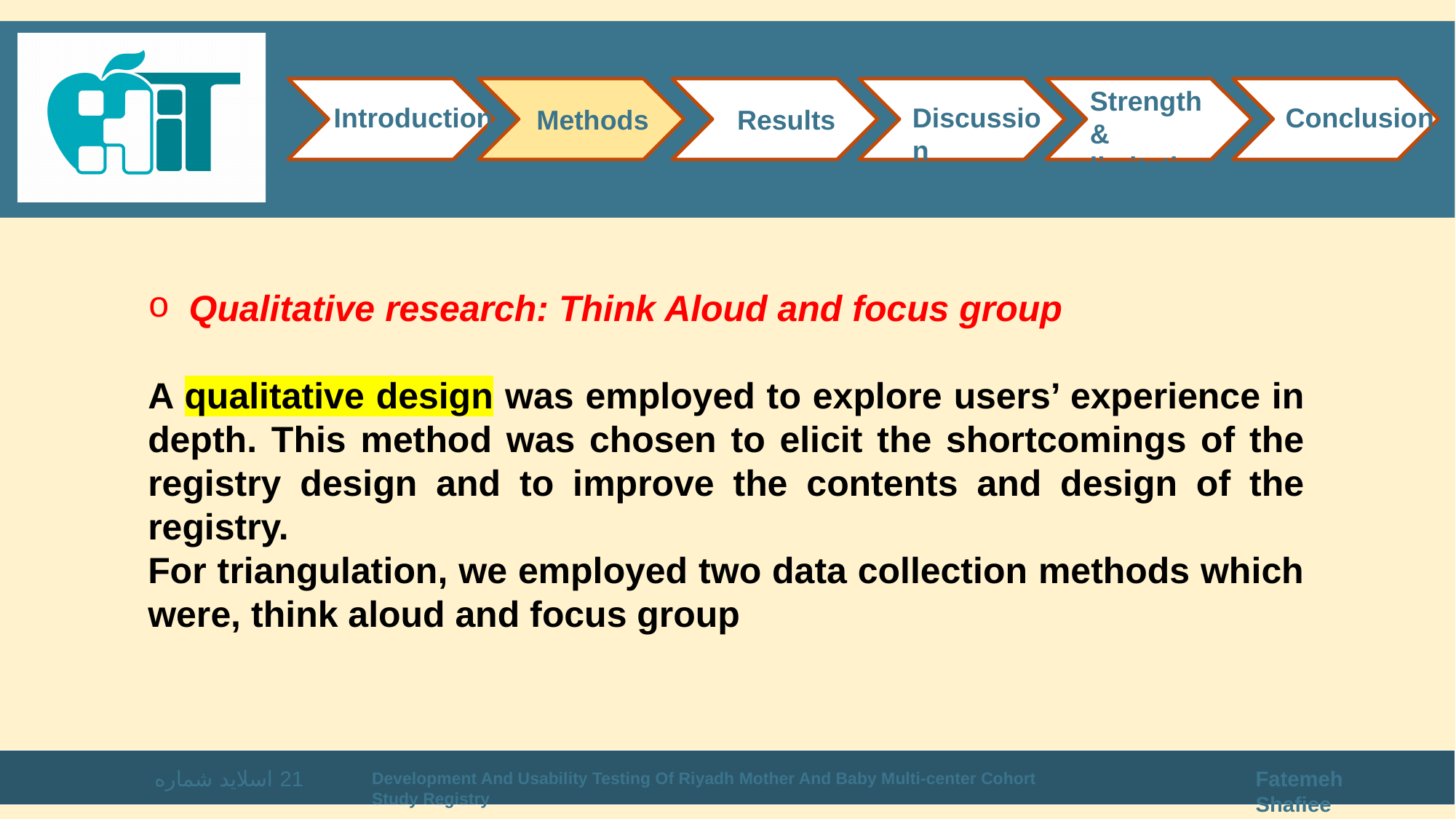

Strength & limitations

Introduction
Conclusion
Discussion
Methods
Results
Qualitative research: Think Aloud and focus group

A qualitative design was employed to explore users’ experience in depth. This method was chosen to elicit the shortcomings of the registry design and to improve the contents and design of the registry.
For triangulation, we employed two data collection methods which were, think aloud and focus group
اسلاید شماره 21
Fatemeh Shafiee
Development And Usability Testing Of Riyadh Mother And Baby Multi-center Cohort Study Registry